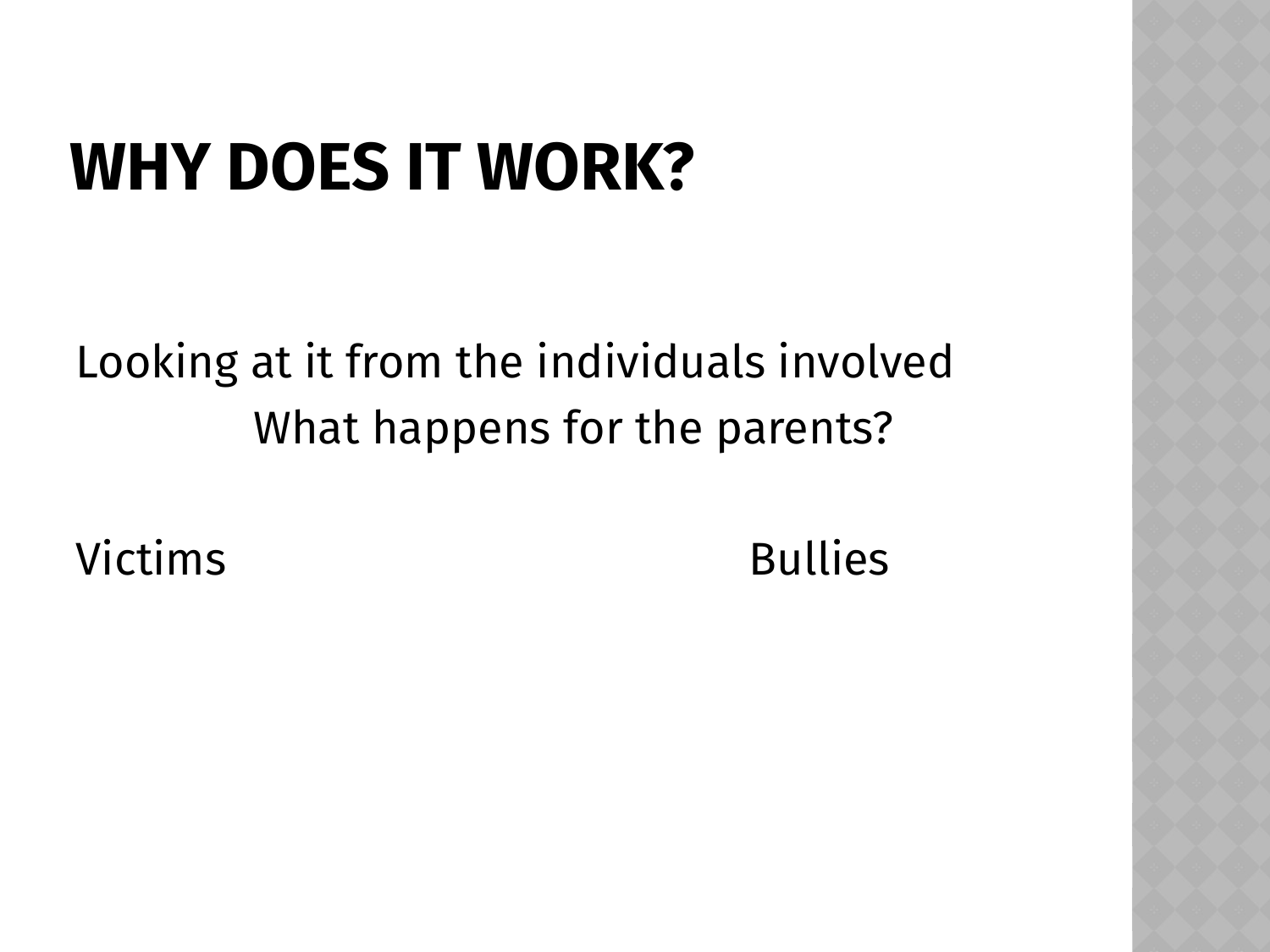

# Why does it work?
Looking at it from the individuals involved
		 What happens for the parents?

Victims					Bullies